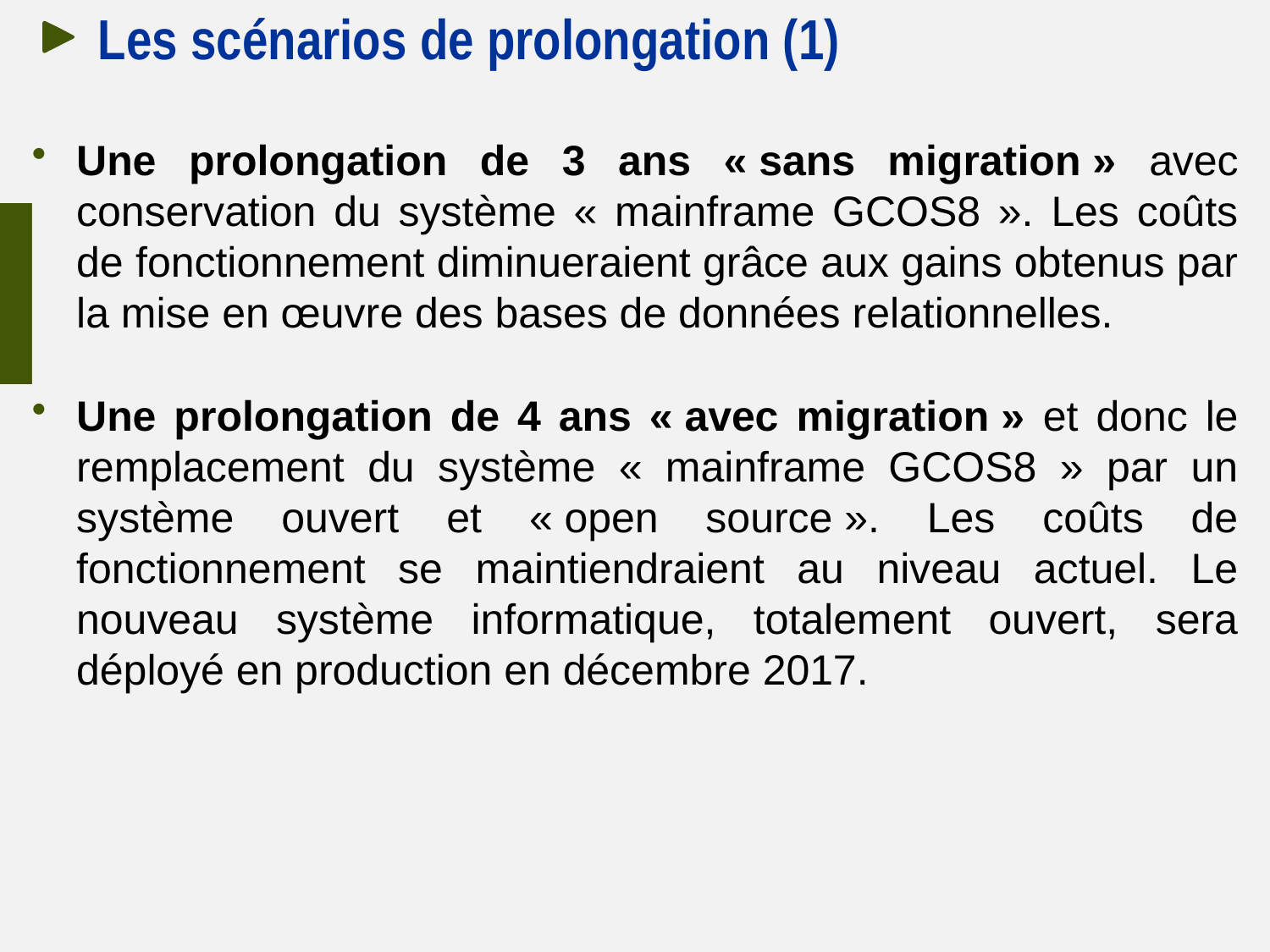

# Les scénarios de prolongation (1)

Une prolongation de 3 ans « sans migration » avec conservation du système « mainframe GCOS8 ». Les coûts de fonctionnement diminueraient grâce aux gains obtenus par la mise en œuvre des bases de données relationnelles.

Une prolongation de 4 ans « avec migration » et donc le remplacement du système « mainframe GCOS8 » par un système ouvert et « open source ». Les coûts de fonctionnement se maintiendraient au niveau actuel. Le nouveau système informatique, totalement ouvert, sera déployé en production en décembre 2017.

21 octobre 2015